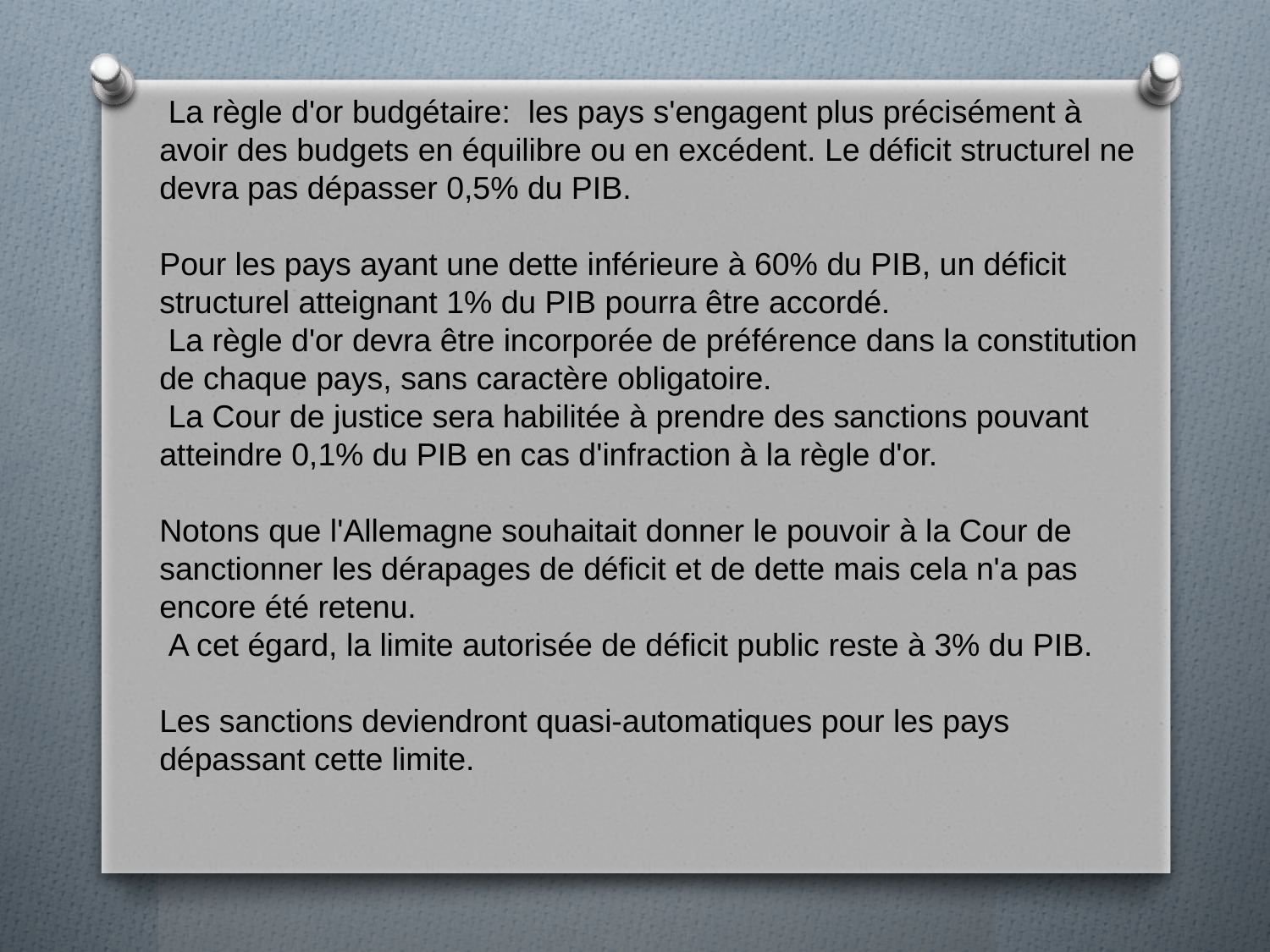

La règle d'or budgétaire:  les pays s'engagent plus précisément à avoir des budgets en équilibre ou en excédent. Le déficit structurel ne devra pas dépasser 0,5% du PIB.

Pour les pays ayant une dette inférieure à 60% du PIB, un déficit structurel atteignant 1% du PIB pourra être accordé.
 La règle d'or devra être incorporée de préférence dans la constitution de chaque pays, sans caractère obligatoire.
 La Cour de justice sera habilitée à prendre des sanctions pouvant atteindre 0,1% du PIB en cas d'infraction à la règle d'or.

Notons que l'Allemagne souhaitait donner le pouvoir à la Cour de sanctionner les dérapages de déficit et de dette mais cela n'a pas encore été retenu.
 A cet égard, la limite autorisée de déficit public reste à 3% du PIB.

Les sanctions deviendront quasi-automatiques pour les pays dépassant cette limite.